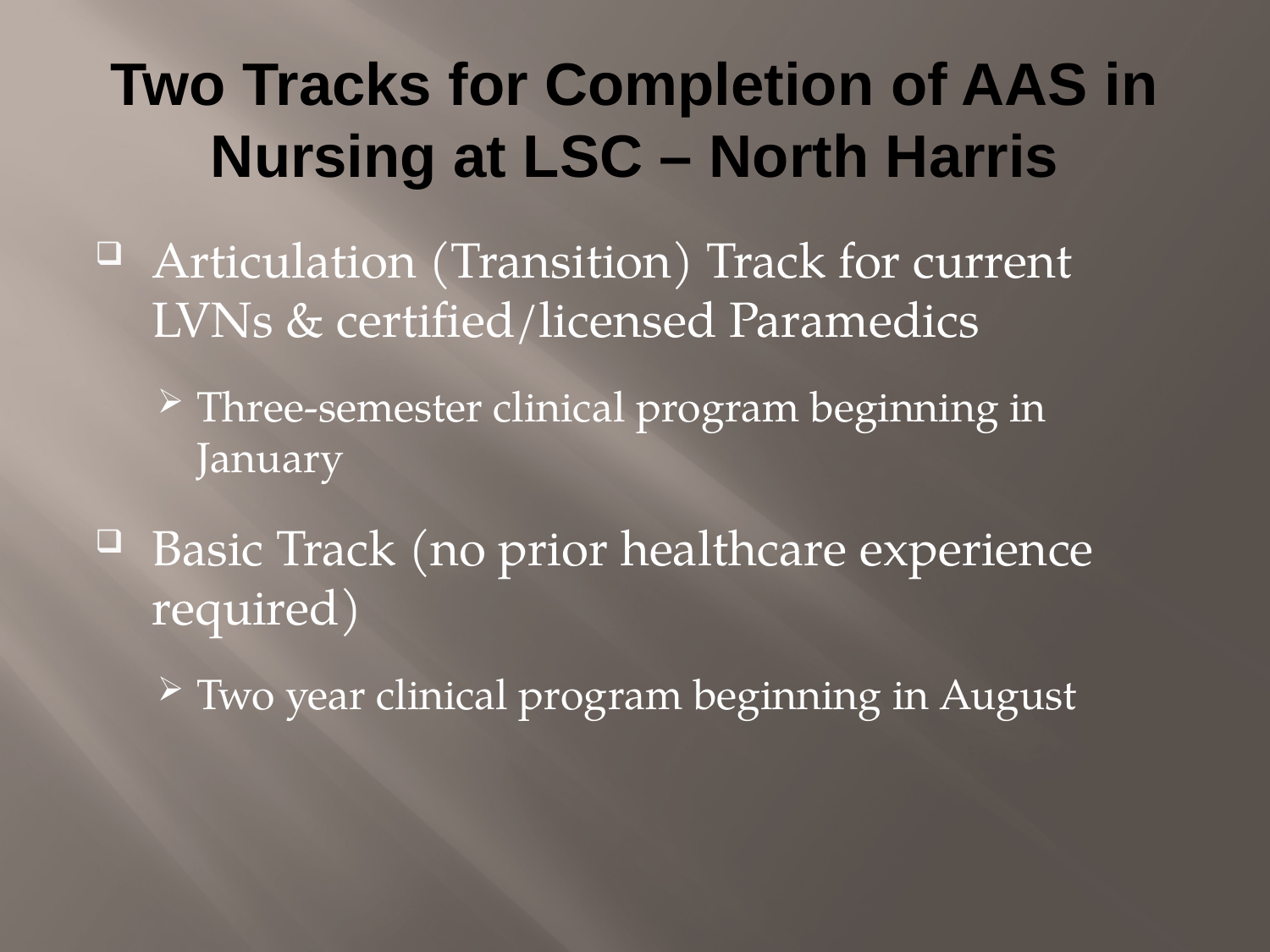

# Two Tracks for Completion of AAS in Nursing at LSC – North Harris
Articulation (Transition) Track for current LVNs & certified/licensed Paramedics

Three-semester clinical program beginning in January

Basic Track (no prior healthcare experience required)

Two year clinical program beginning in August